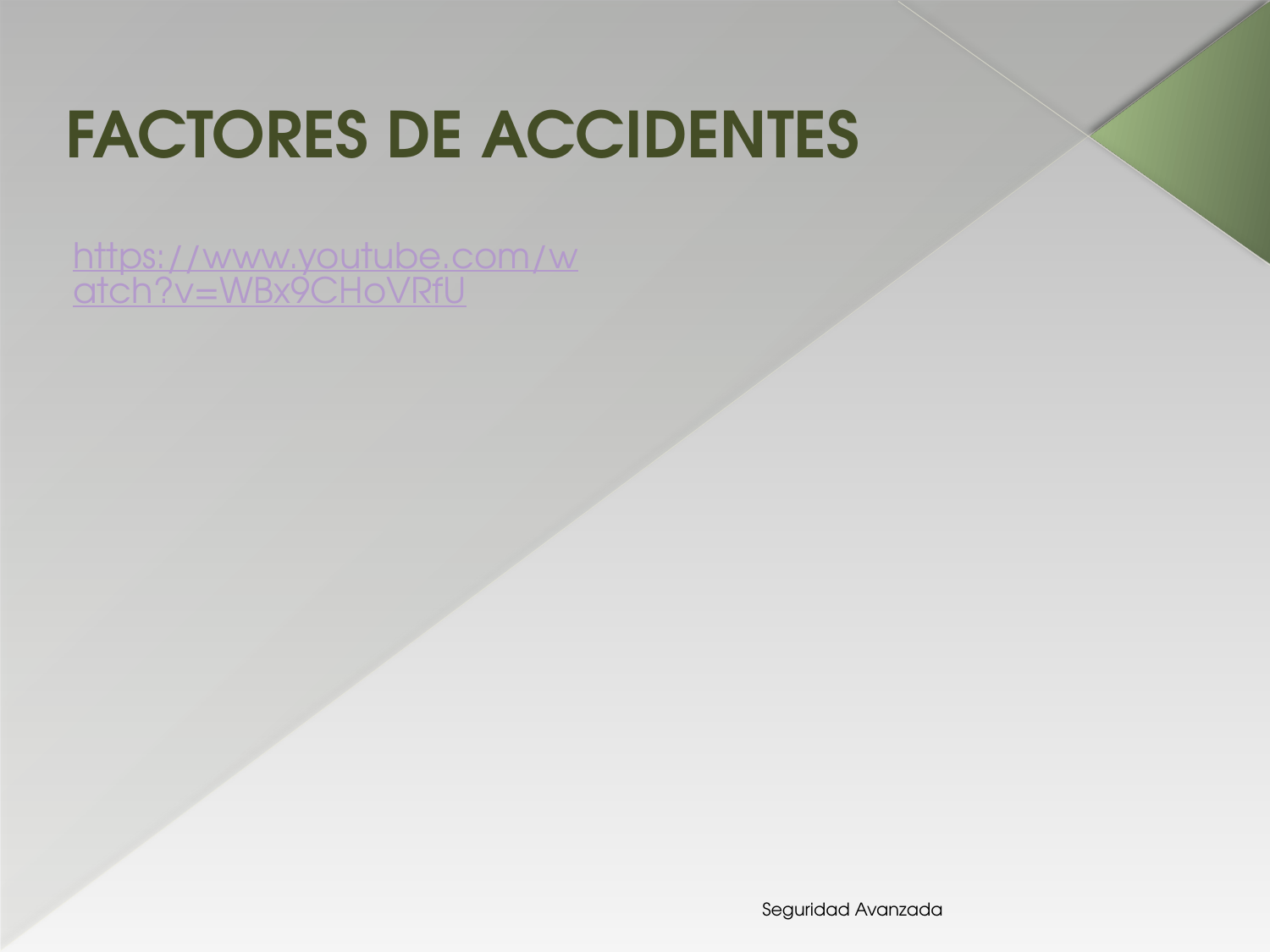

# FACTORES DE ACCIDENTES
https://www.youtube.com/watch?v=WBx9CHoVRfU

Seguridad Avanzada